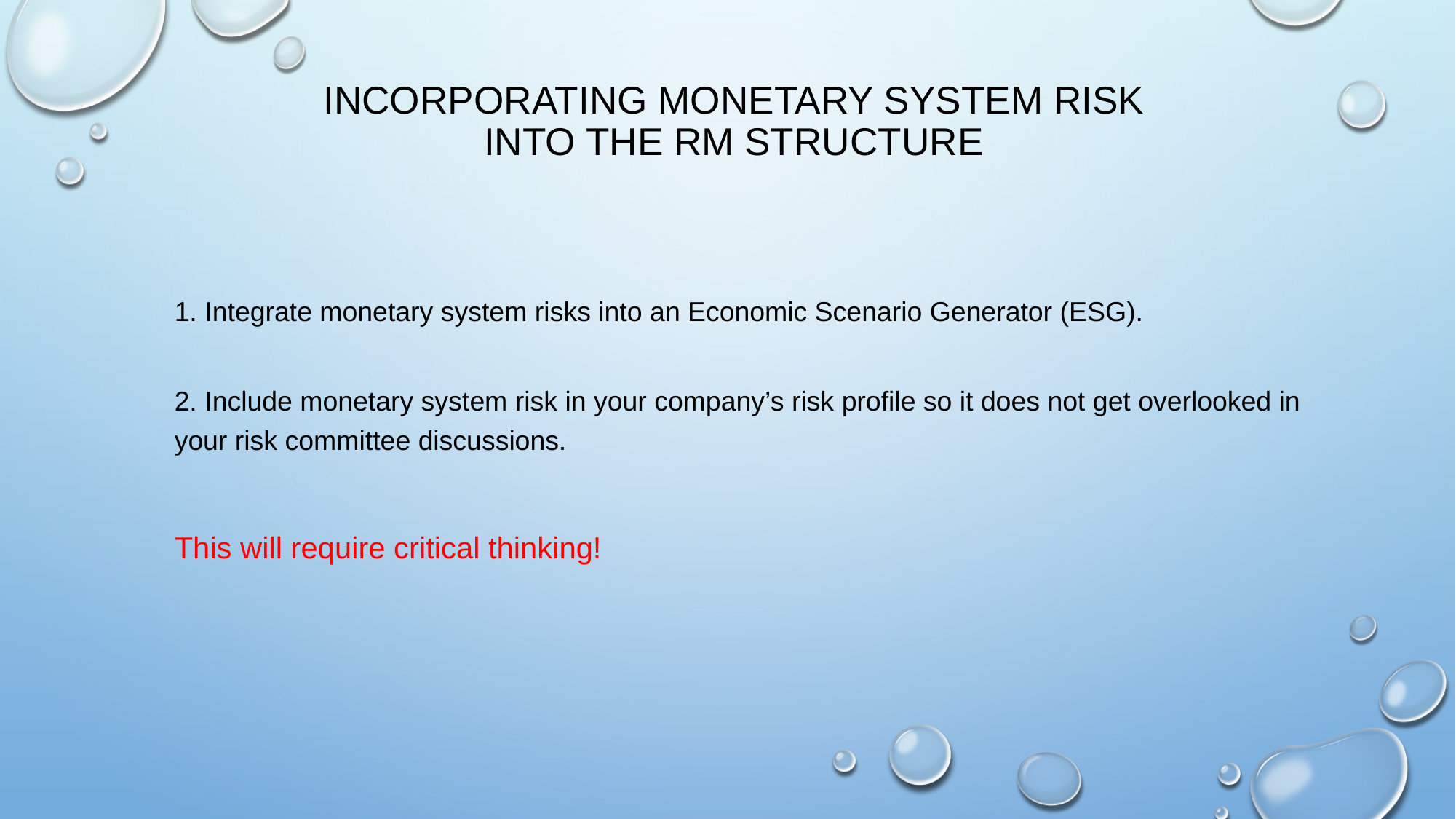

# Incorporating Monetary system risk into the RM structure
1. Integrate monetary system risks into an Economic Scenario Generator (ESG).

2. Include monetary system risk in your company’s risk profile so it does not get overlooked in your risk committee discussions.

This will require critical thinking!